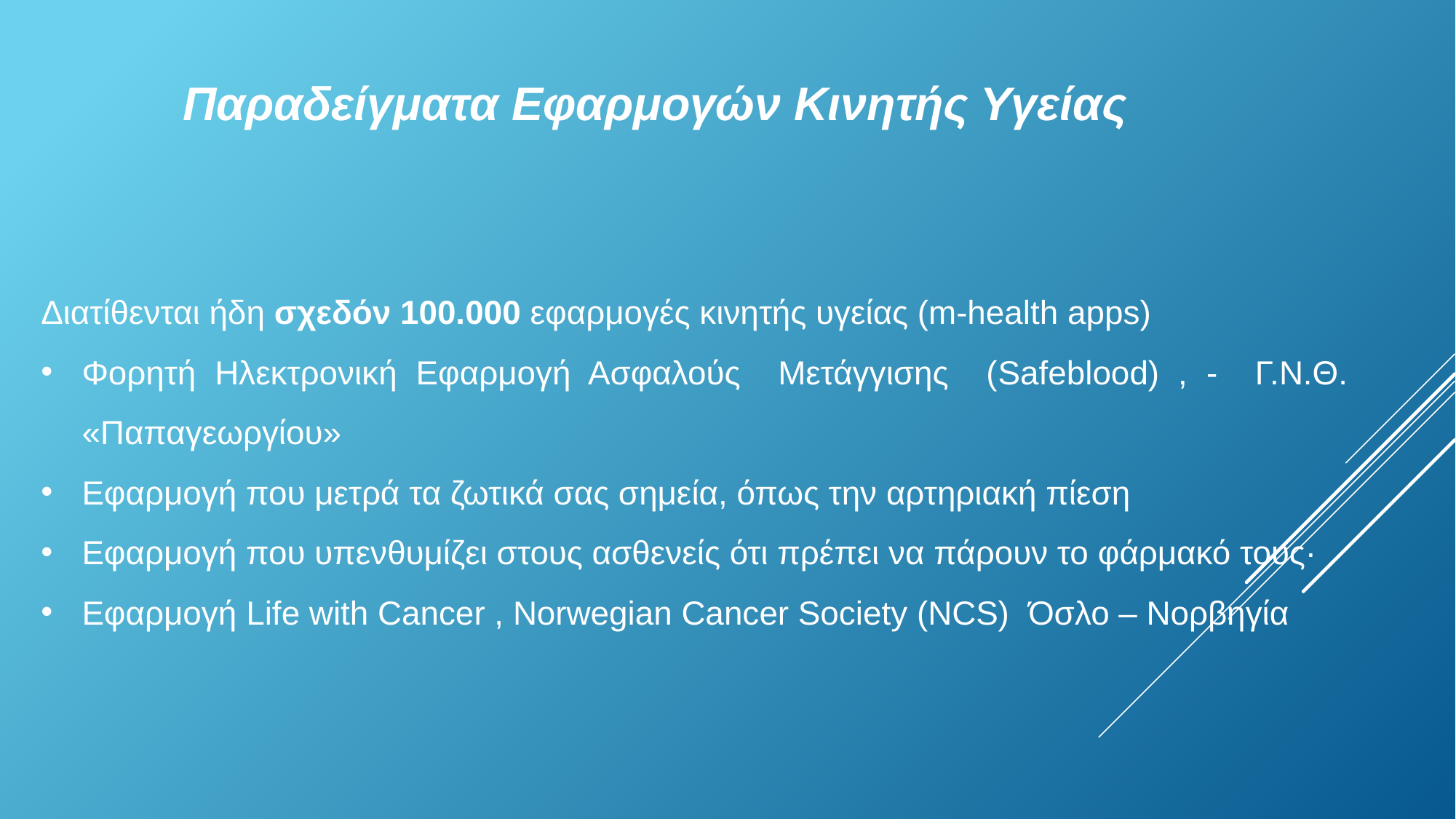

# Παραδείγματα Εφαρμογών Κινητής Υγείας
Διατίθενται ήδη σχεδόν 100.000 εφαρμογές κινητής υγείας (m-health apps)
Φορητή Ηλεκτρονική Εφαρμογή Ασφαλούς  Μετάγγισης  (Safeblood) , -  Γ.Ν.Θ. «Παπαγεωργίου»
Εφαρμογή που μετρά τα ζωτικά σας σημεία, όπως την αρτηριακή πίεση
Εφαρμογή που υπενθυμίζει στους ασθενείς ότι πρέπει να πάρουν το φάρμακό τους·
Εφαρμογή Life with Cancer , Norwegian Cancer Society (NCS)  Όσλο – Νορβηγία